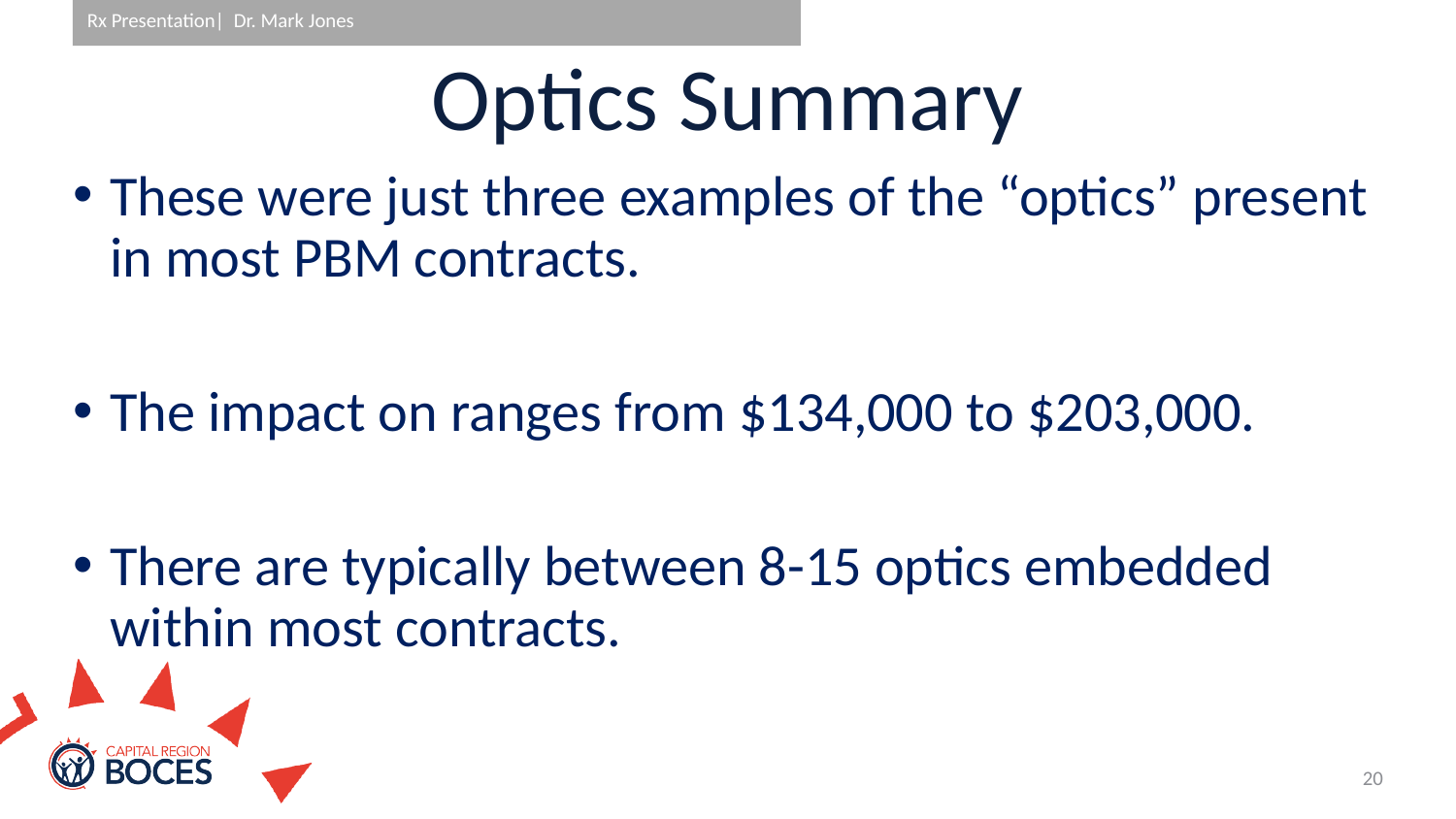

# Optics Summary
These were just three examples of the “optics” present in most PBM contracts.

The impact on ranges from $134,000 to $203,000.

There are typically between 8-15 optics embedded within most contracts.
20